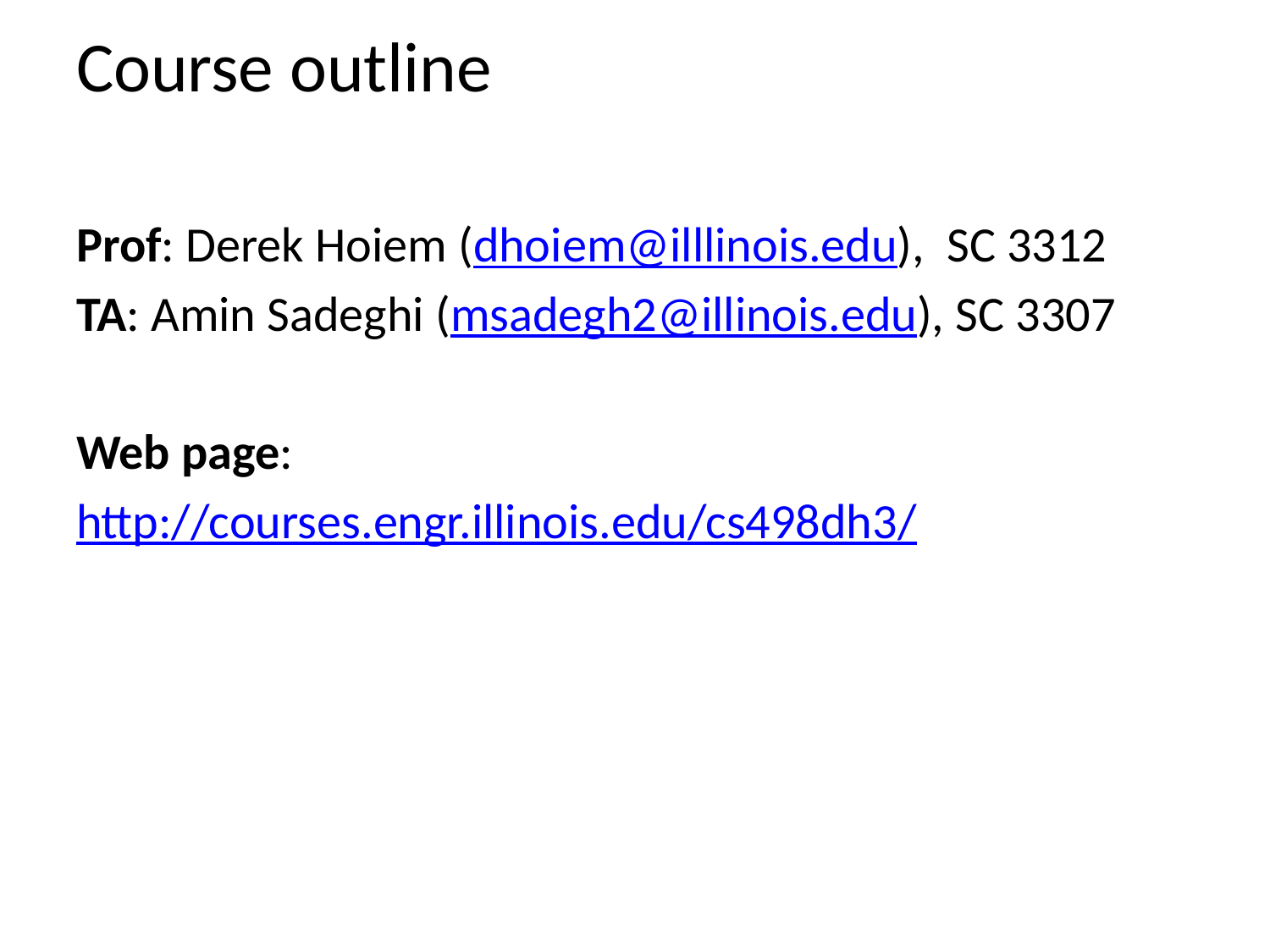

# Course outline

Prof: Derek Hoiem (dhoiem@illlinois.edu),  SC 3312
TA: Amin Sadeghi (msadegh2@illinois.edu), SC 3307

Web page:
http://courses.engr.illinois.edu/cs498dh3/